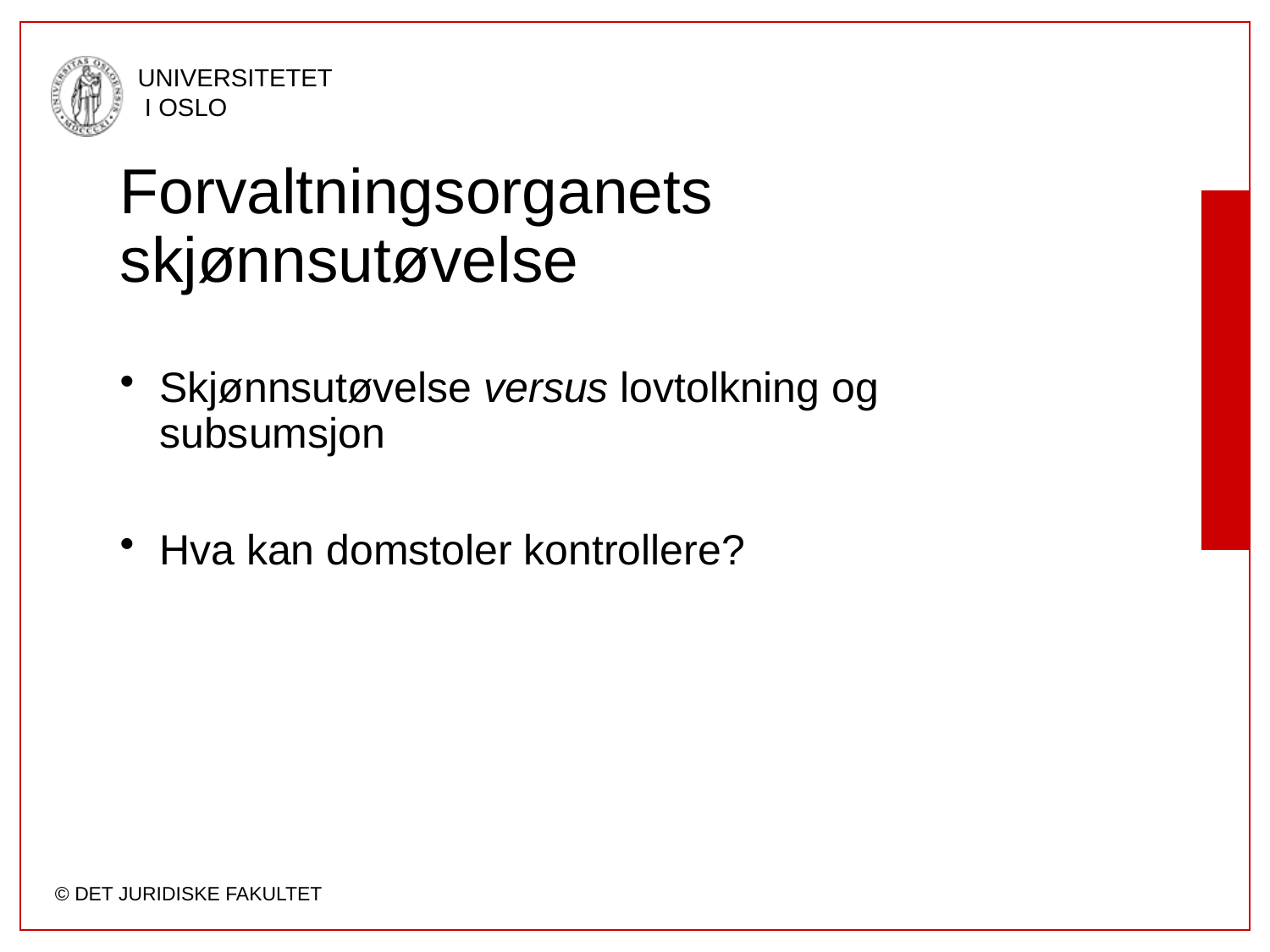

# Forvaltningsorganets skjønnsutøvelse

Skjønnsutøvelse versus lovtolkning og subsumsjon

Hva kan domstoler kontrollere?